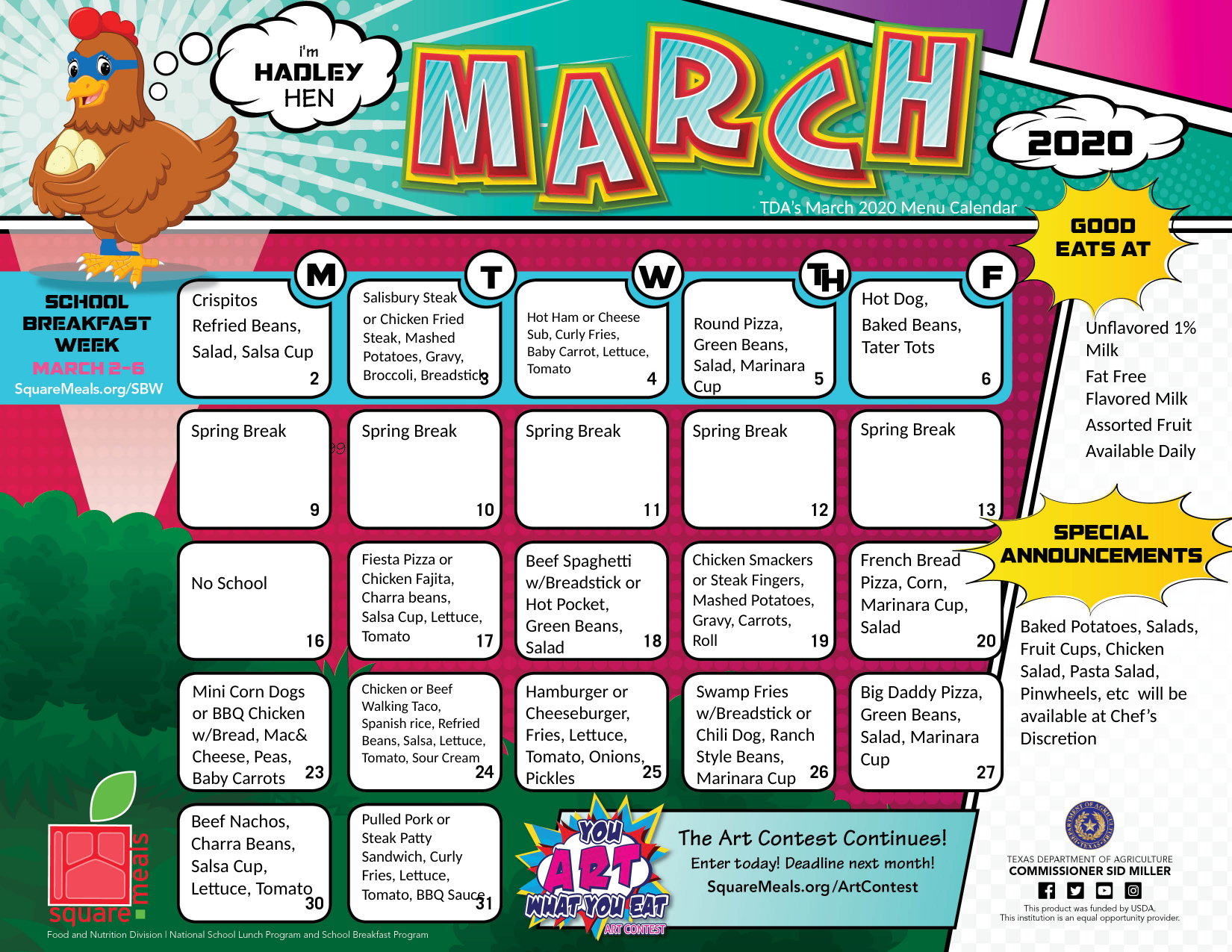

TDA’s March 2020 Menu Calendar
Hot Dog,
Baked Beans, Tater Tots
Crispitos
Refried Beans,
Salad, Salsa Cup
Salisbury Steak
or Chicken Fried Steak, Mashed Potatoes, Gravy, Broccoli, Breadstick

Hot Ham or Cheese Sub, Curly Fries, Baby Carrot, Lettuce, Tomato

Round Pizza, Green Beans, Salad, Marinara Cup
Unflavored 1% Milk
Fat Free Flavored Milk
Assorted Fruit
Available Daily
Spring Break
Spring Break
Spring Break
Spring Break
Spring Break
French Bread Pizza, Corn, Marinara Cup, Salad
	No School
Fiesta Pizza or Chicken Fajita, Charra beans, Salsa Cup, Lettuce, Tomato
Beef Spaghetti w/Breadstick or Hot Pocket, Green Beans, Salad
Chicken Smackers or Steak Fingers, Mashed Potatoes, Gravy, Carrots, Roll
Baked Potatoes, Salads, Fruit Cups, Chicken Salad, Pasta Salad, Pinwheels, etc  will be available at Chef’s Discretion
Mini Corn Dogs or BBQ Chicken w/Bread, Mac& Cheese, Peas, Baby Carrots
Chicken or Beef Walking Taco, Spanish rice, Refried Beans, Salsa, Lettuce, Tomato, Sour Cream
Hamburger or Cheeseburger, Fries, Lettuce, Tomato, Onions, Pickles
Swamp Fries w/Breadstick or Chili Dog, Ranch Style Beans, Marinara Cup
Big Daddy Pizza, Green Beans, Salad, Marinara Cup
Beef Nachos, Charra Beans, Salsa Cup, Lettuce, Tomato
Pulled Pork or Steak Patty Sandwich, Curly Fries, Lettuce, Tomato, BBQ Sauce